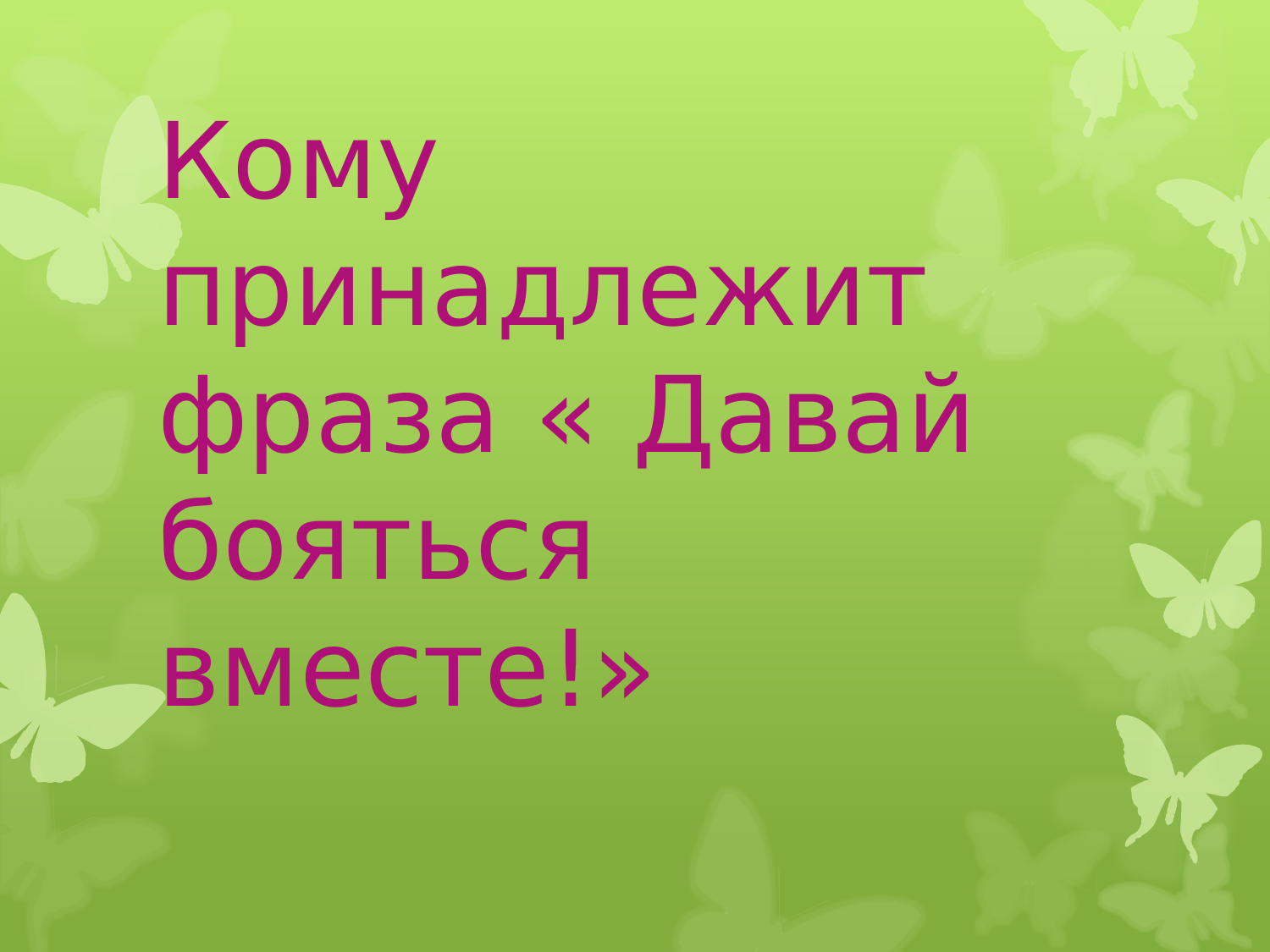

# Кому принадлежит фраза « Давай бояться вместе!»